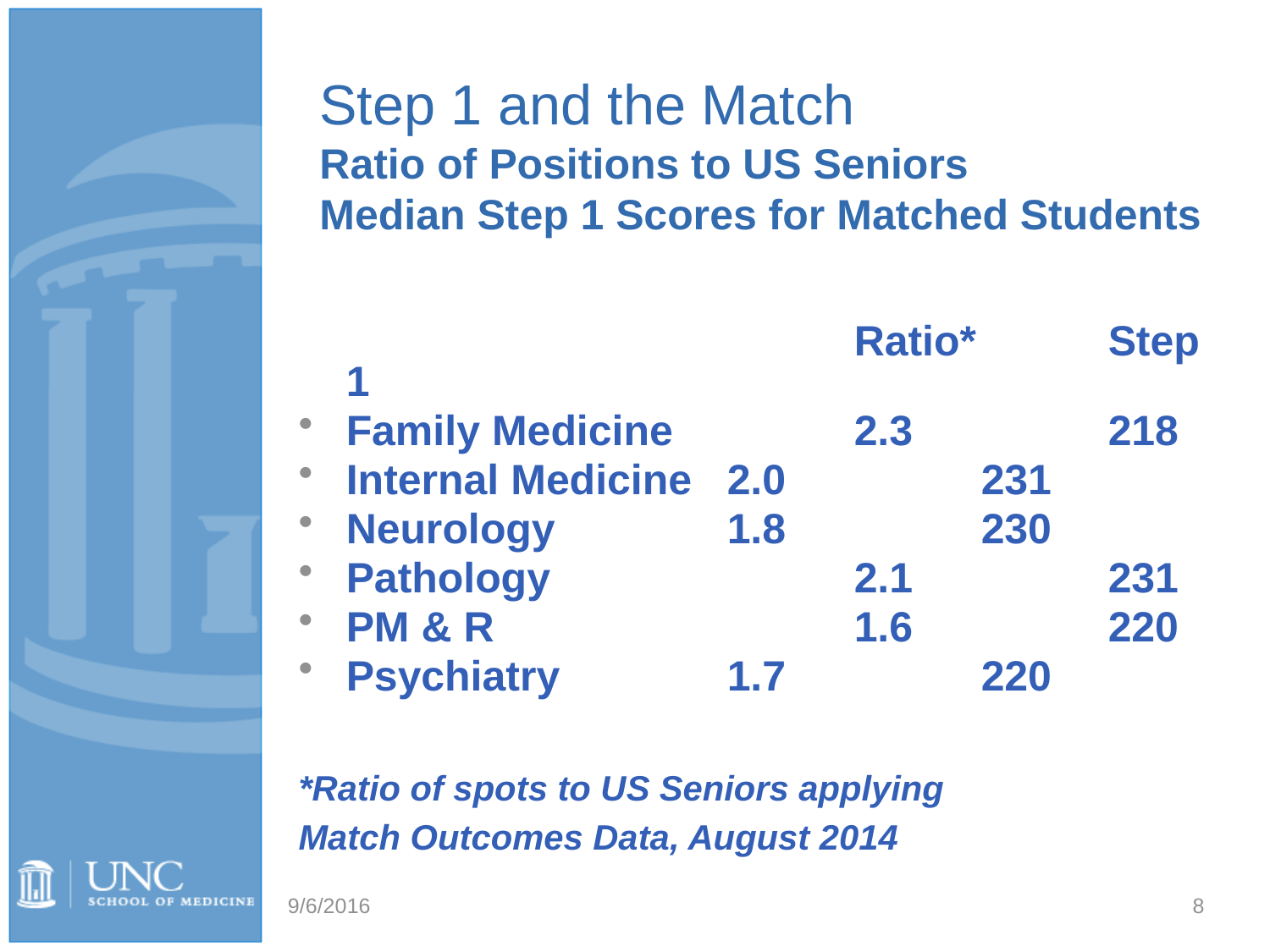

# Step 1 and the Match Ratio of Positions to US Seniors Median Step 1 Scores for Matched Students
					Ratio*		Step 1
Family Medicine		2.3		218
Internal Medicine	2.0		231
Neurology		1.8		230
Pathology			2.1		231
PM & R			1.6		220
Psychiatry		1.7		220

*Ratio of spots to US Seniors applying
Match Outcomes Data, August 2014
9/6/2016
8